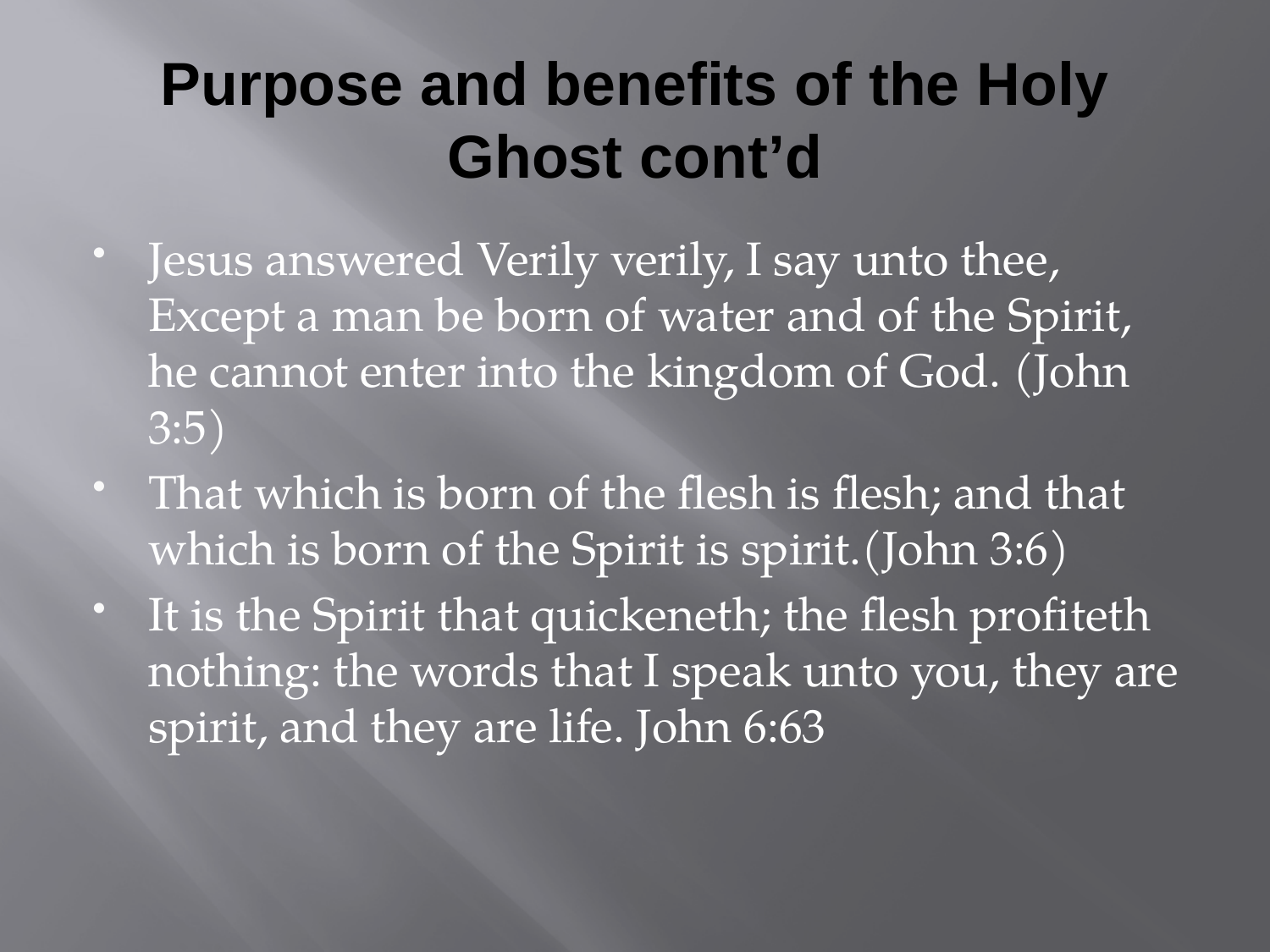

# Purpose and benefits of the Holy Ghost cont’d
Jesus answered Verily verily, I say unto thee, Except a man be born of water and of the Spirit, he cannot enter into the kingdom of God. (John 3:5)
That which is born of the flesh is flesh; and that which is born of the Spirit is spirit.(John 3:6)
It is the Spirit that quickeneth; the flesh profiteth nothing: the words that I speak unto you, they are spirit, and they are life. John 6:63